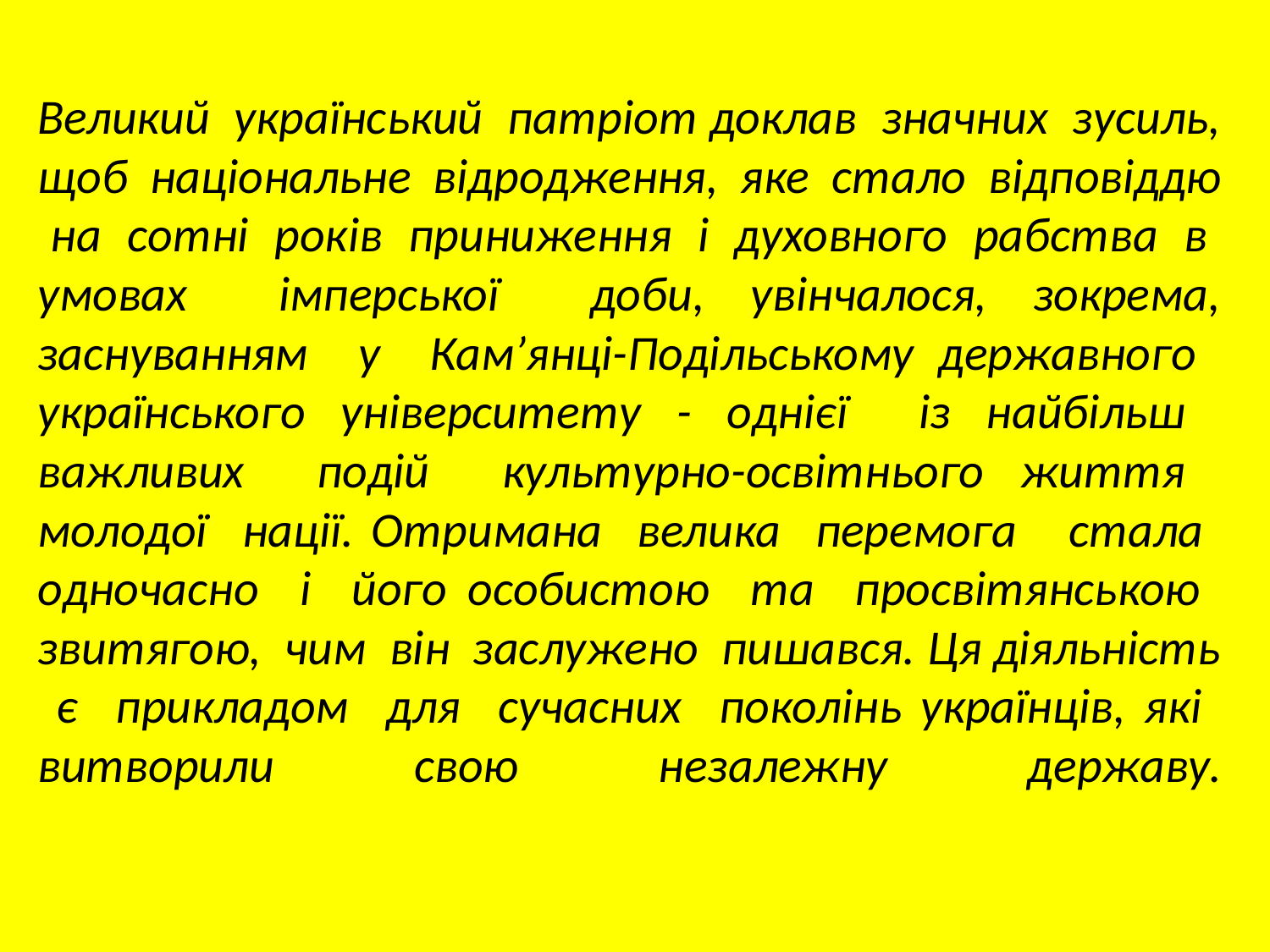

# Великий  український  патріот доклав  значних  зусиль, щоб  національне  відродження,  яке  стало  відповіддю  на  сотні  років  приниження  і  духовного  рабства  в  умовах  імперської  доби, увінчалося, зокрема, заснуванням  у  Кам’янці-Подільському державного  українського університету - однієї  із найбільш  важливих  подій  культурно-освітнього життя  молодої  нації. Отримана  велика  перемога   стала  одночасно  і  його особистою  та  просвітянською  звитягою,  чим  він  заслужено  пишався. Ця діяльність  є  прикладом  для  сучасних  поколінь українців, які  витворили  свою  незалежну  державу.